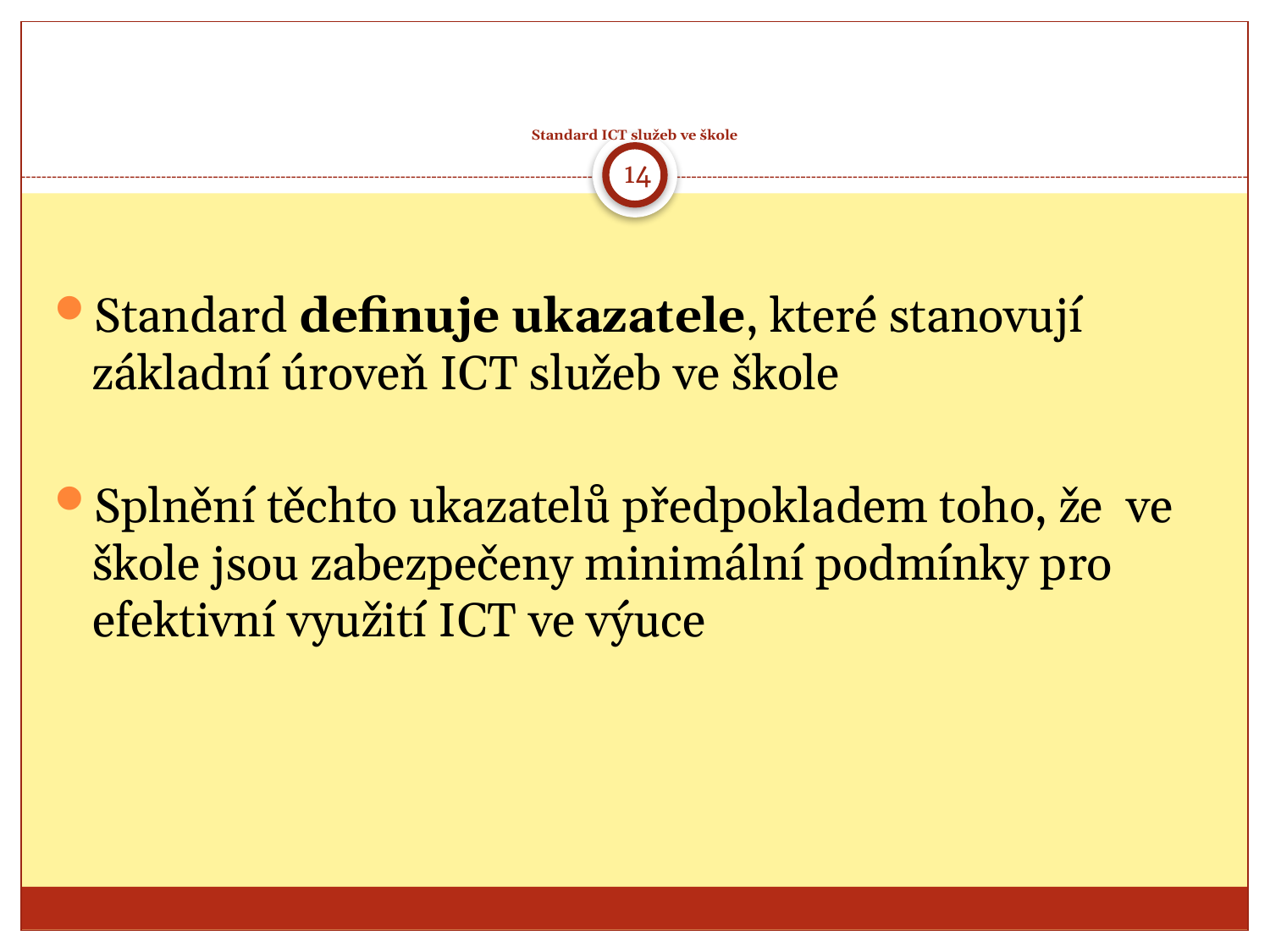

# Standard ICT služeb ve škole
14

Standard definuje ukazatele, které stanovují základní úroveň ICT služeb ve škole

Splnění těchto ukazatelů předpokladem toho, že  ve škole jsou zabezpečeny minimální podmínky pro efektivní využití ICT ve výuce